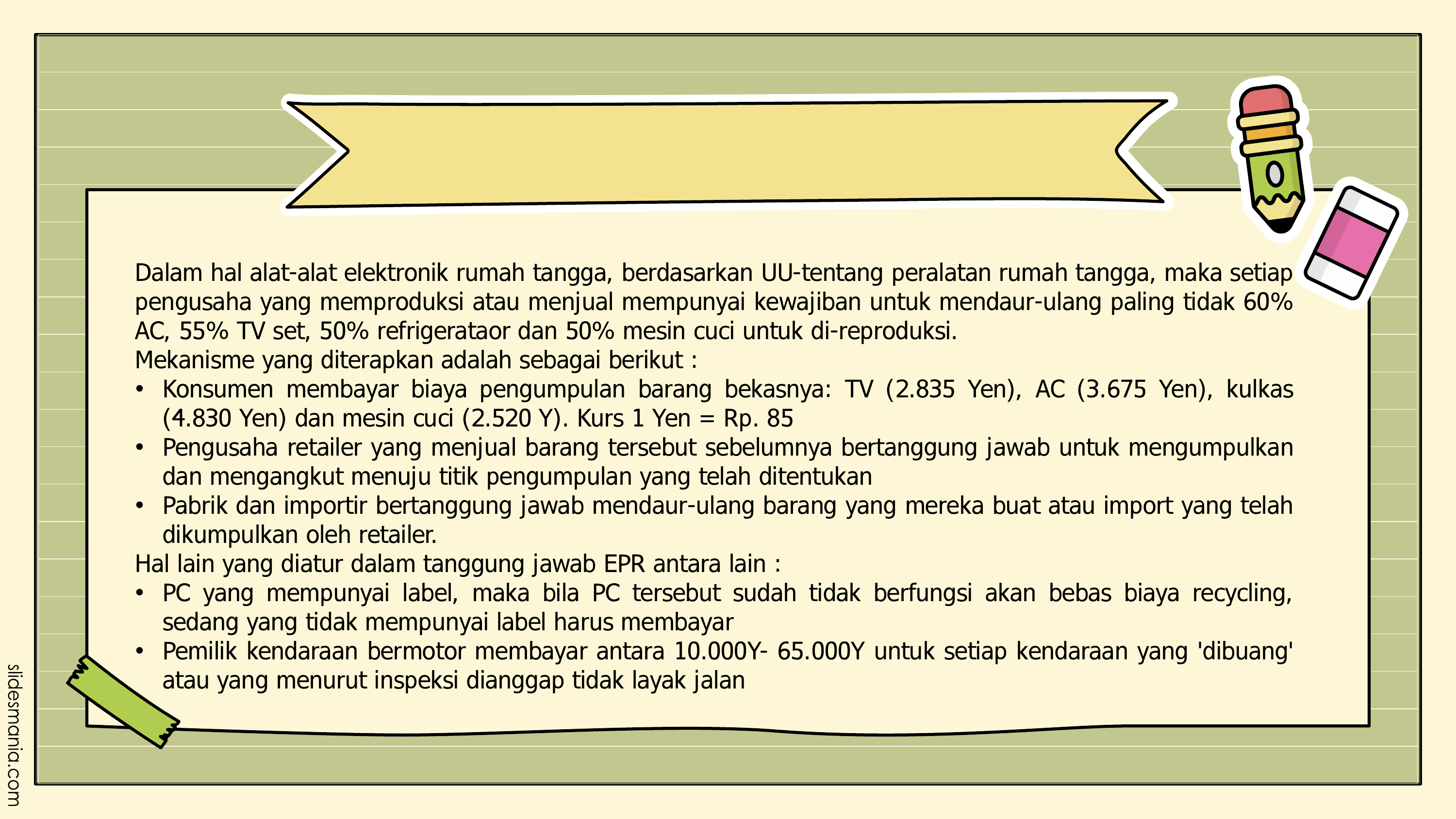

Dalam hal alat-alat elektronik rumah tangga, berdasarkan UU-tentang peralatan rumah tangga, maka setiap pengusaha yang memproduksi atau menjual mempunyai kewajiban untuk mendaur-ulang paling tidak 60% AC, 55% TV set, 50% refrigerataor dan 50% mesin cuci untuk di-reproduksi.
Mekanisme yang diterapkan adalah sebagai berikut :
Konsumen membayar biaya pengumpulan barang bekasnya: TV (2.835 Yen), AC (3.675 Yen), kulkas (4.830 Yen) dan mesin cuci (2.520 Y). Kurs 1 Yen = Rp. 85
Pengusaha retailer yang menjual barang tersebut sebelumnya bertanggung jawab untuk mengumpulkan dan mengangkut menuju titik pengumpulan yang telah ditentukan
Pabrik dan importir bertanggung jawab mendaur-ulang barang yang mereka buat atau import yang telah dikumpulkan oleh retailer.
Hal lain yang diatur dalam tanggung jawab EPR antara lain :
PC yang mempunyai label, maka bila PC tersebut sudah tidak berfungsi akan bebas biaya recycling, sedang yang tidak mempunyai label harus membayar
Pemilik kendaraan bermotor membayar antara 10.000Y- 65.000Y untuk setiap kendaraan yang 'dibuang' atau yang menurut inspeksi dianggap tidak layak jalan